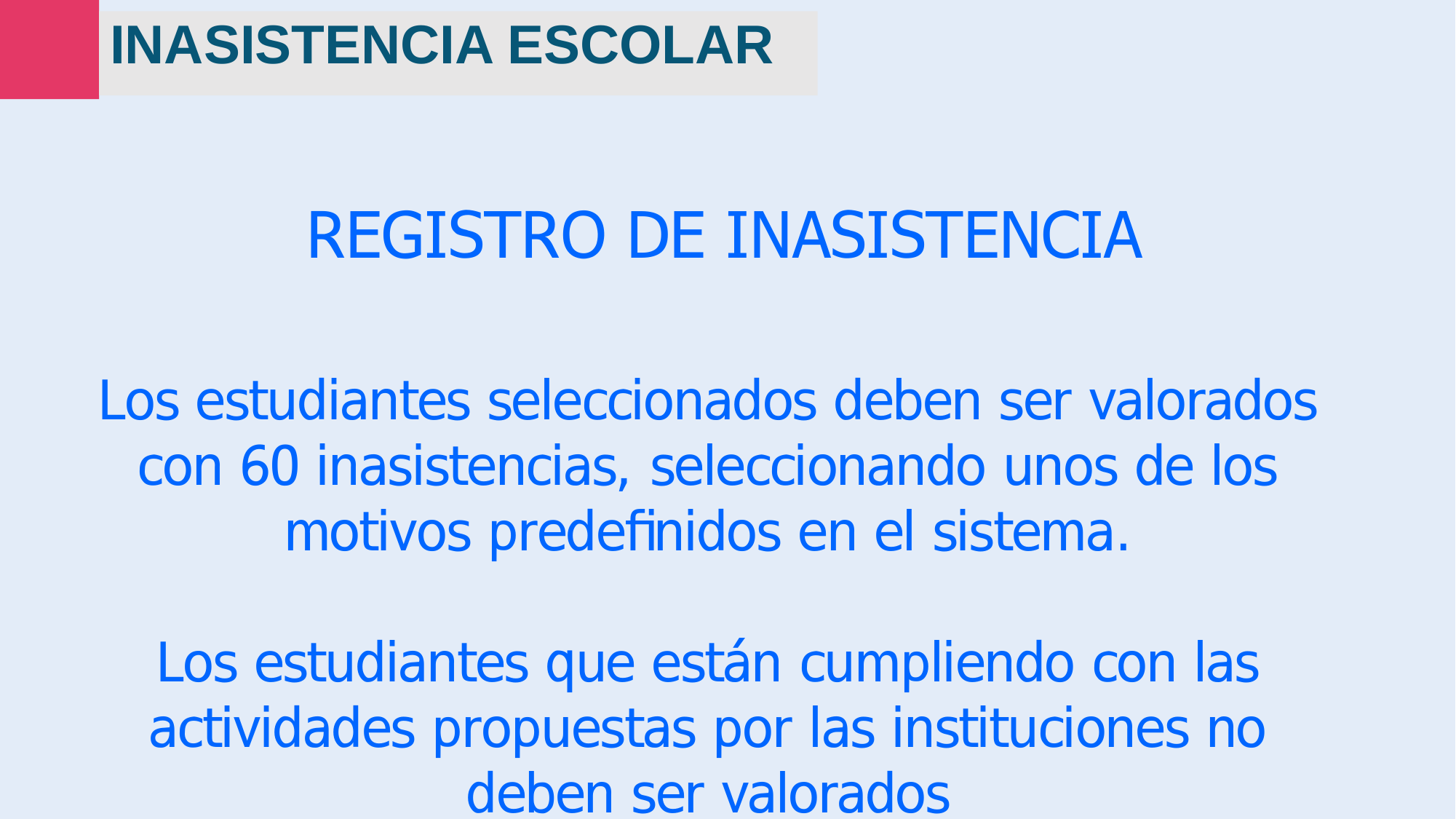

INASISTENCIA ESCOLAR
# REGISTRO DE INASISTENCIA
Los estudiantes seleccionados deben ser valorados con 60 inasistencias, seleccionando unos de los motivos predefinidos en el sistema.

Los estudiantes que están cumpliendo con las actividades propuestas por las instituciones no deben ser valorados